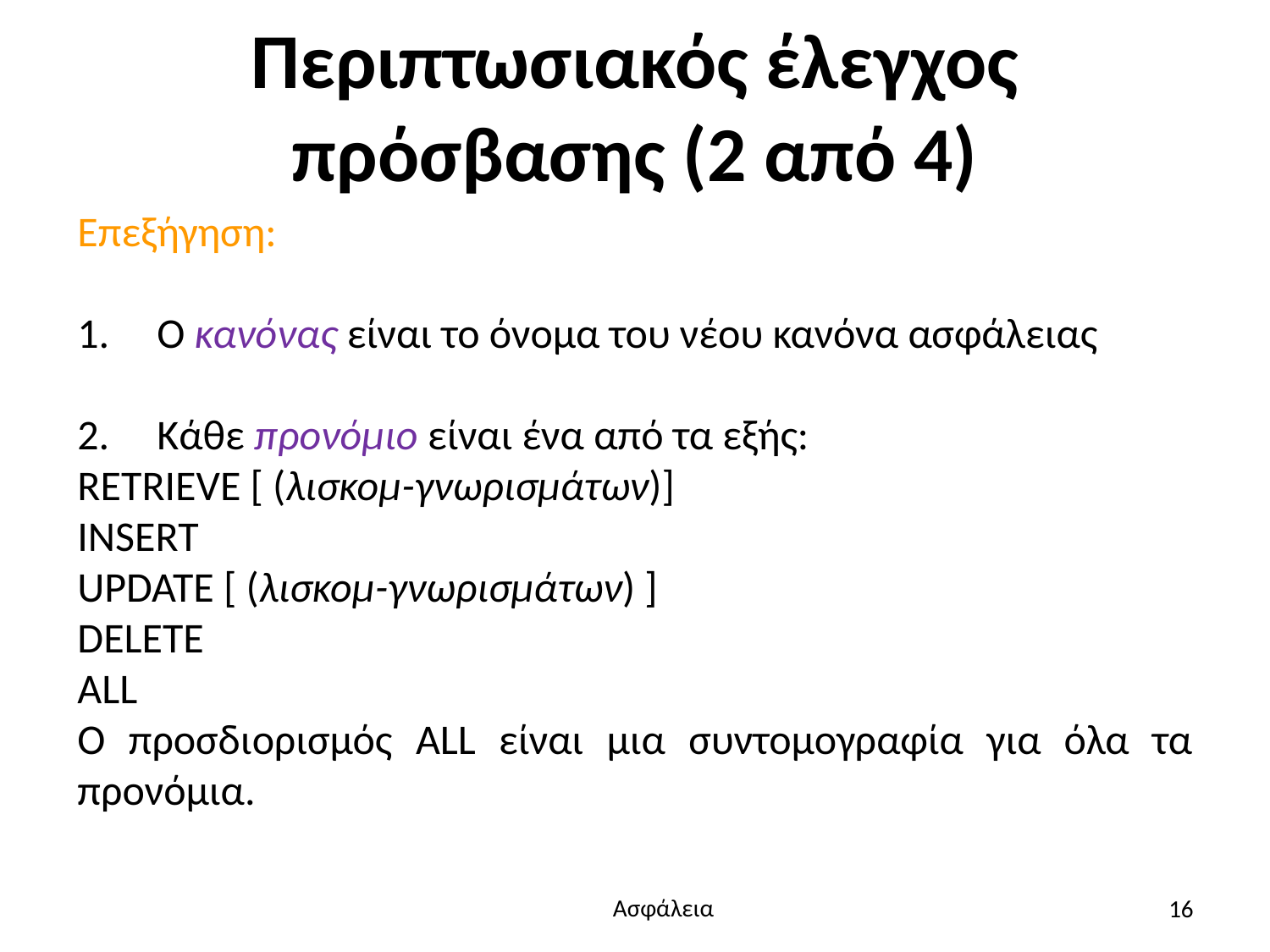

# Περιπτωσιακός έλεγχος πρόσβασης (2 από 4)
Επεξήγηση:

1.     Ο κανόνας είναι το όνομα του νέου κανόνα ασφάλειας

2.     Κάθε προνόμιο είναι ένα από τα εξής:
RETRIEVE [ (λισκομ-γνωρισμάτων)]
INSERT
UPDATE [ (λισκομ-γνωρισμάτων) ]
DELETE
ALL
Ο προσδιορισμός ALL είναι μια συντομογραφία για όλα τα προνόμια.
16
Ασφάλεια